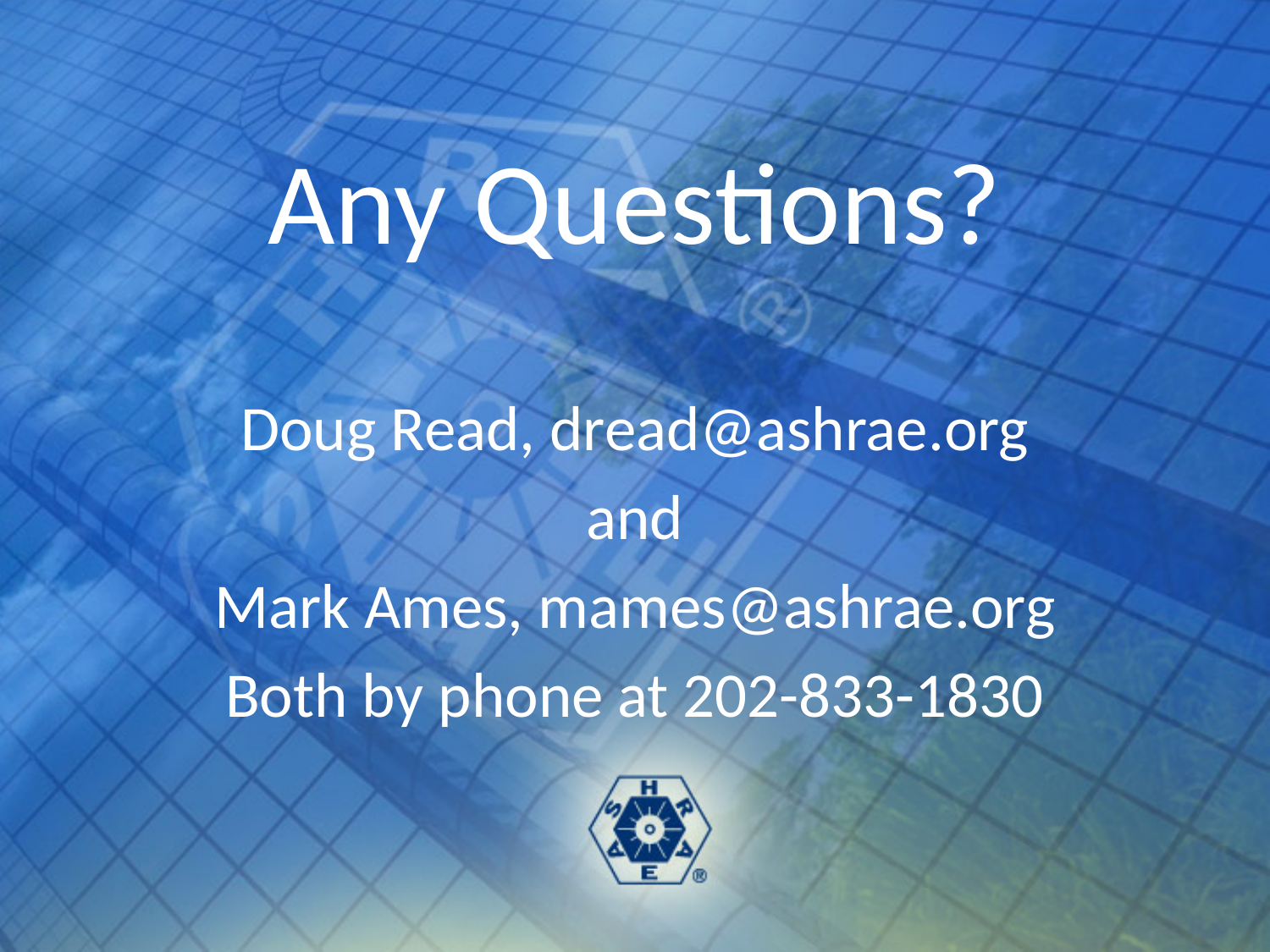

# Any Questions?
Doug Read, dread@ashrae.org
and
Mark Ames, mames@ashrae.org
Both by phone at 202-833-1830